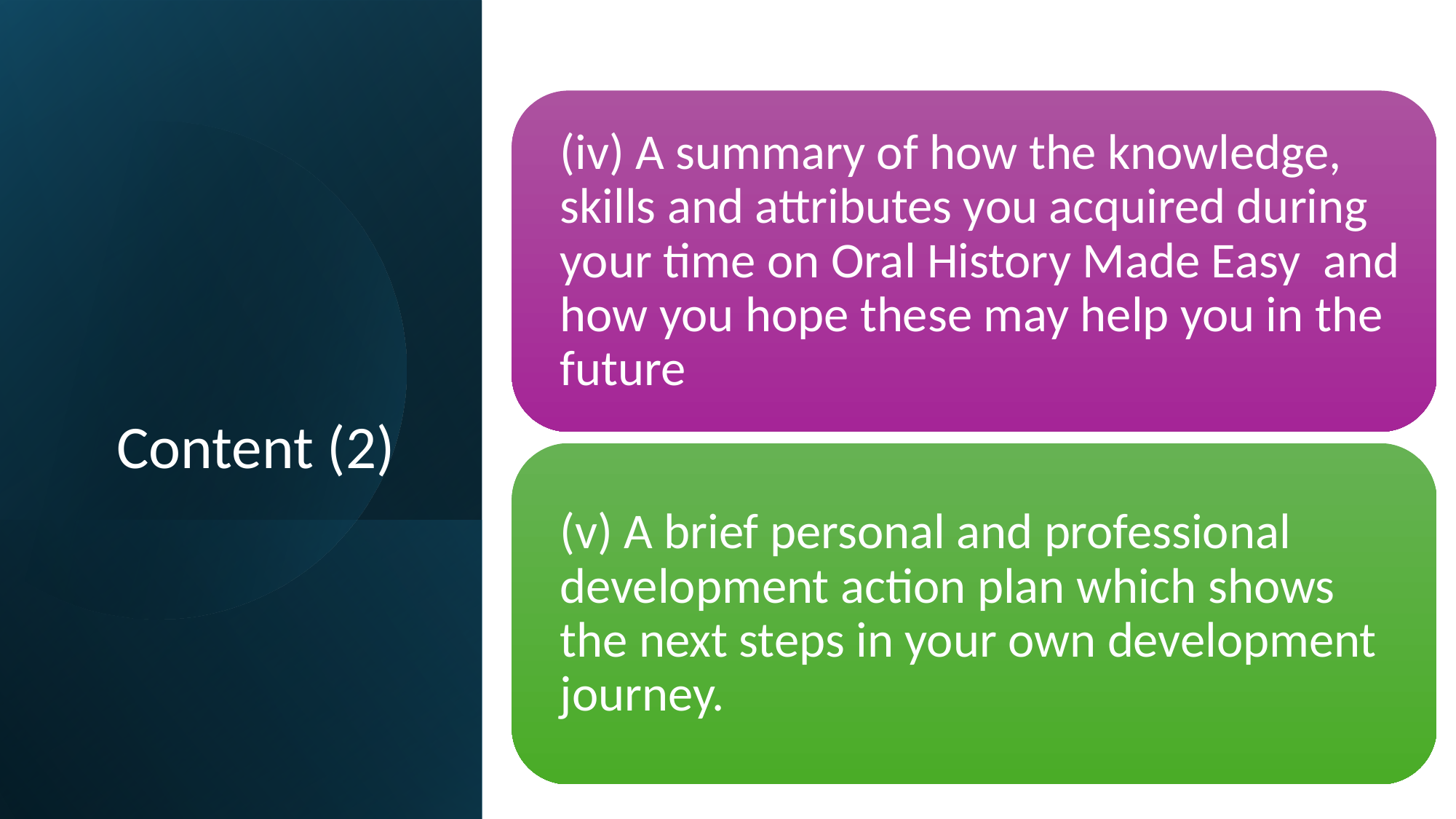

(iv) A summary of how the knowledge, skills and attributes you acquired during your time on Oral History Made Easy  and how you hope these may help you in the future
(v) A brief personal and professional development action plan which shows the next steps in your own development journey.

# Content (2)